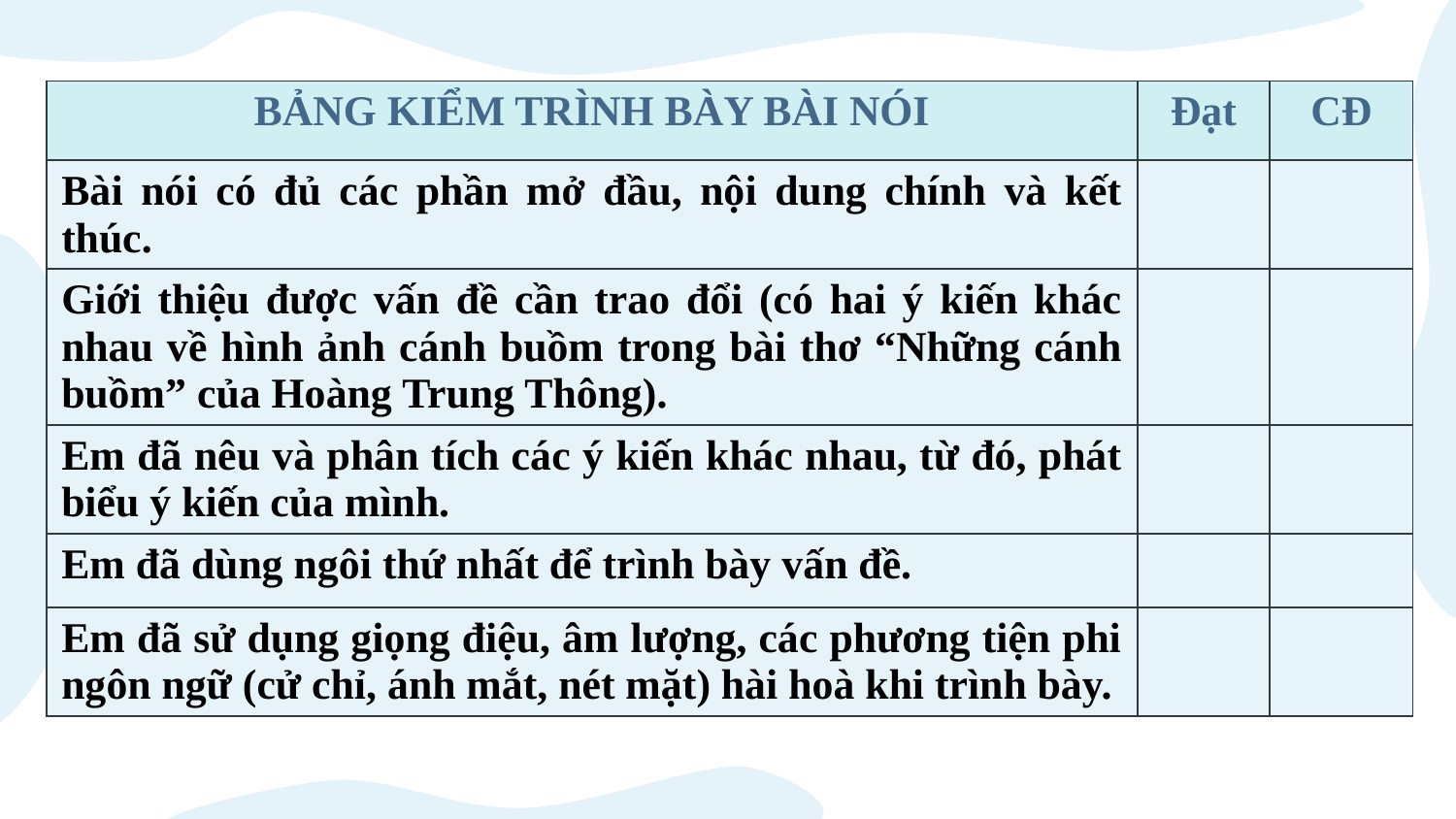

| BẢNG KIỂM TRÌNH BÀY BÀI NÓI | Đạt | CĐ |
| --- | --- | --- |
| Bài nói có đủ các phần mở đầu, nội dung chính và kết thúc. |  |  |
| Giới thiệu được vấn đề cần trao đổi (có hai ý kiến khác nhau về hình ảnh cánh buồm trong bài thơ “Những cánh buồm” của Hoàng Trung Thông). |  |  |
| Em đã nêu và phân tích các ý kiến khác nhau, từ đó, phát biểu ý kiến của mình. |  |  |
| Em đã dùng ngôi thứ nhất để trình bày vấn đề. |  |  |
| Em đã sử dụng giọng điệu, âm lượng, các phương tiện phi ngôn ngữ (cử chỉ, ánh mắt, nét mặt) hài hoà khi trình bày. |  |  |